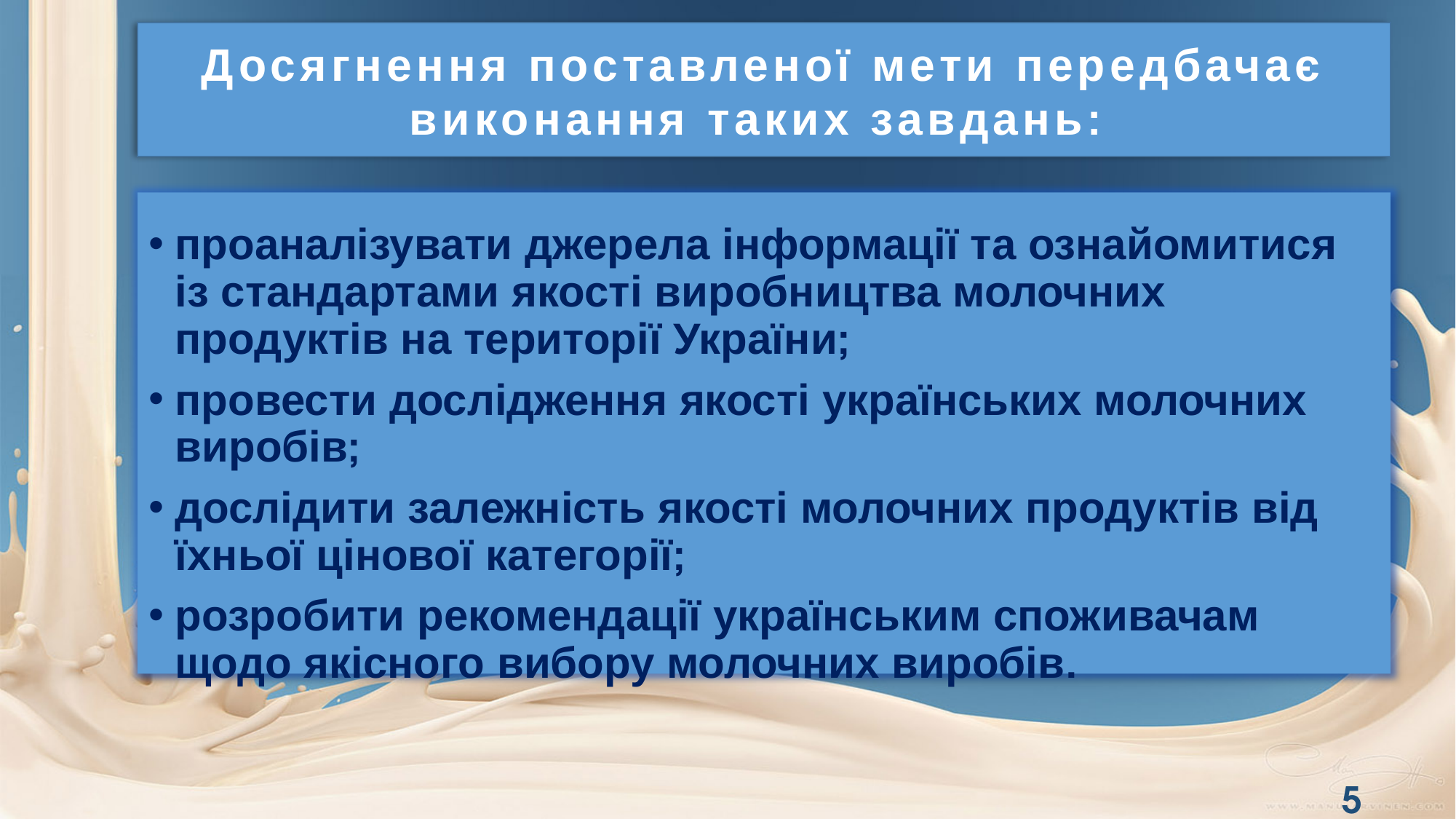

Досягнення поставленої мети передбачає виконання таких завдань:

проаналізувати джерела інформації та ознайомитися із стандартами якості виробництва молочних продуктів на території України;
провести дослідження якості українських молочних виробів;
дослідити залежність якості молочних продуктів від їхньої цінової категорії;
розробити рекомендації українським споживачам щодо якісного вибору молочних виробів.

5